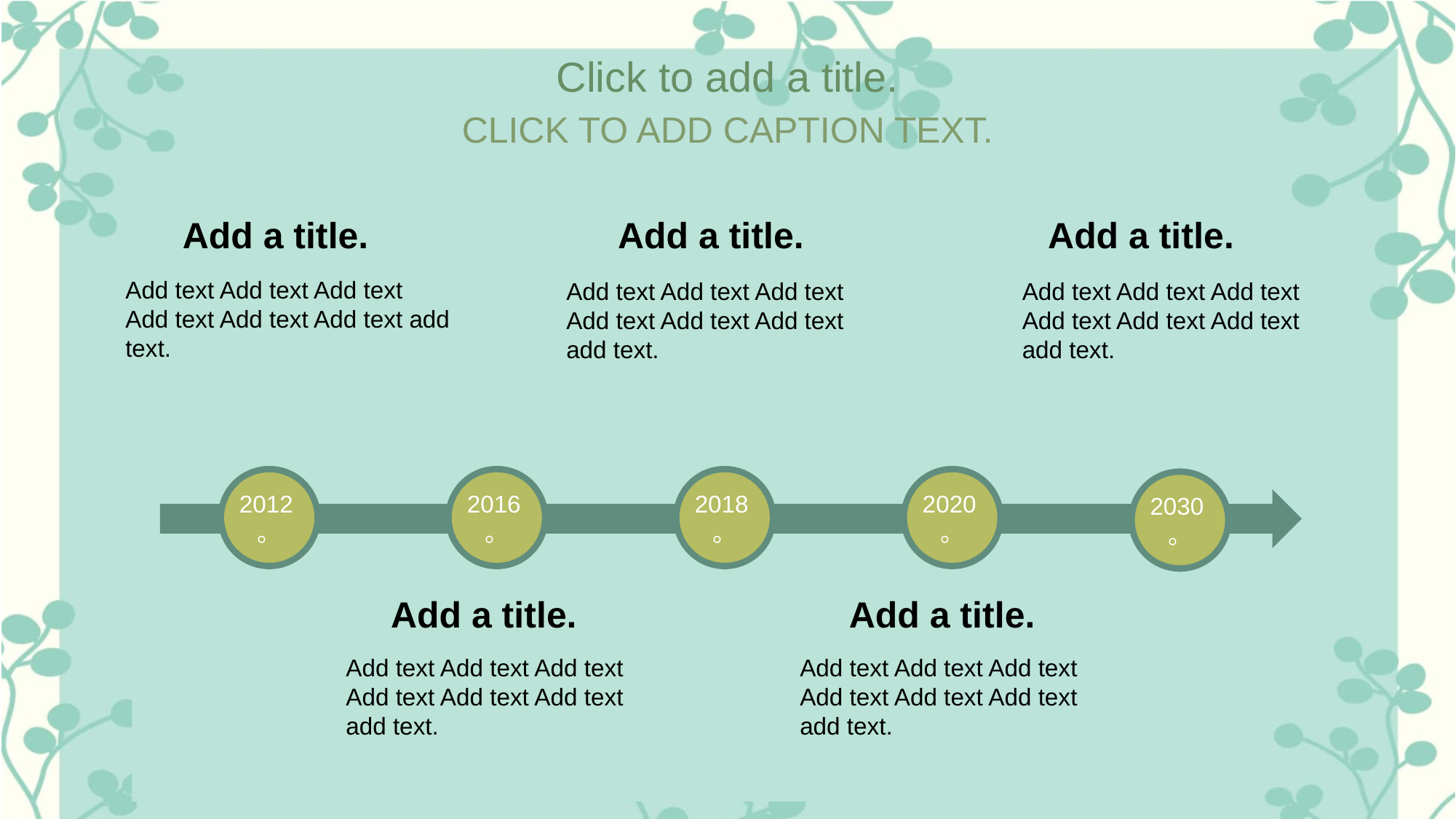

Click to add a title.
CLICK TO ADD CAPTION TEXT.
Add a title.
Add a title.
Add a title.
Add text Add text Add text Add text Add text Add text add text.
Add text Add text Add text Add text Add text Add text add text.
Add text Add text Add text Add text Add text Add text add text.

2012。
2016。
2018。
2020。
2030。

Add a title.
Add a title.
Add text Add text Add text Add text Add text Add text add text.
Add text Add text Add text Add text Add text Add text add text.